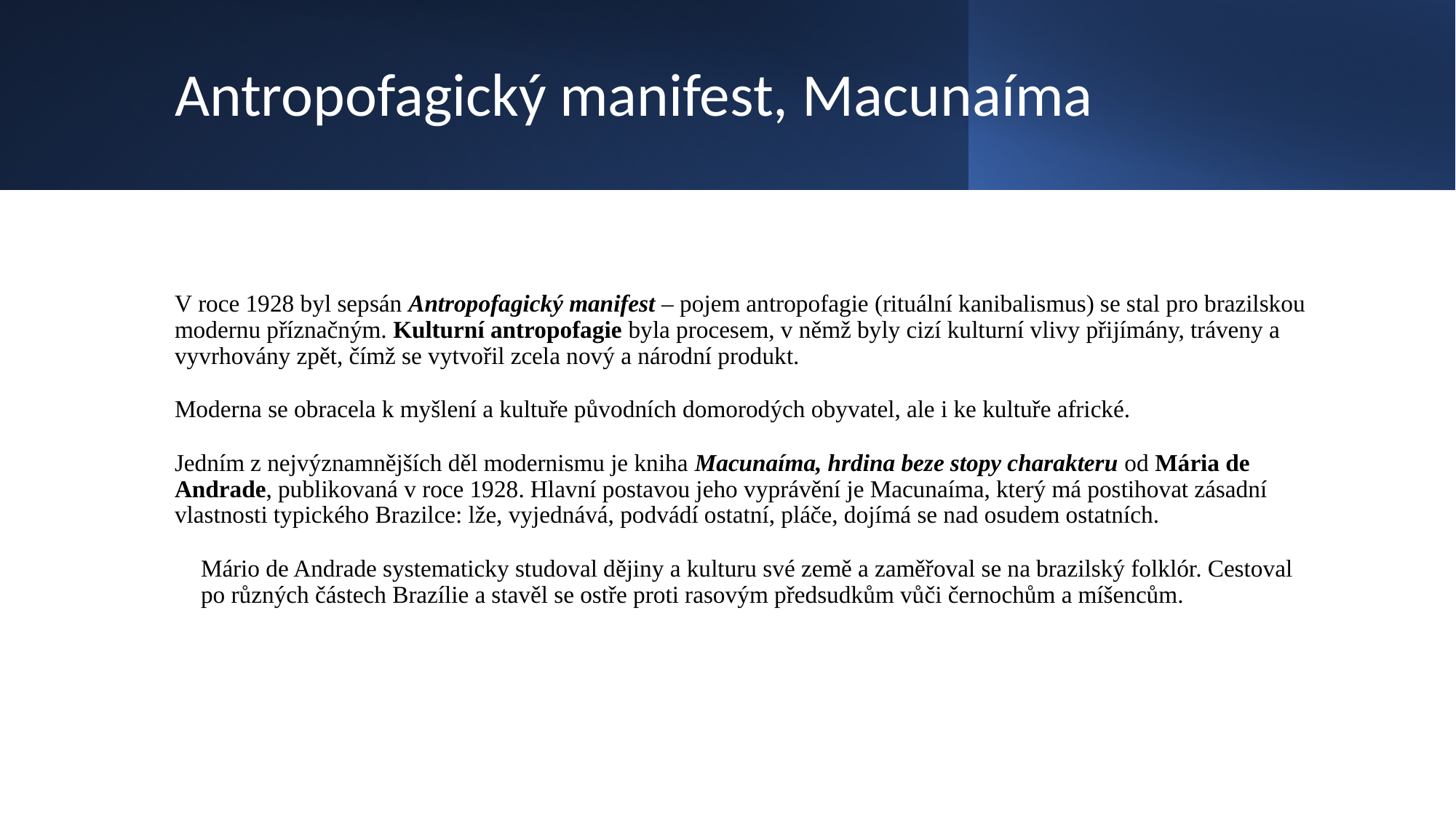

# Antropofagický manifest, Macunaíma
V roce 1928 byl sepsán Antropofagický manifest – pojem antropofagie (rituální kanibalismus) se stal pro brazilskou modernu příznačným. Kulturní antropofagie byla procesem, v němž byly cizí kulturní vlivy přijímány, tráveny a vyvrhovány zpět, čímž se vytvořil zcela nový a národní produkt.
Moderna se obracela k myšlení a kultuře původních domorodých obyvatel, ale i ke kultuře africké.
Jedním z nejvýznamnějších děl modernismu je kniha Macunaíma, hrdina beze stopy charakteru od Mária de Andrade, publikovaná v roce 1928. Hlavní postavou jeho vyprávění je Macunaíma, který má postihovat zásadní vlastnosti typického Brazilce: lže, vyjednává, podvádí ostatní, pláče, dojímá se nad osudem ostatních.
Mário de Andrade systematicky studoval dějiny a kulturu své země a zaměřoval se na brazilský folklór. Cestoval po různých částech Brazílie a stavěl se ostře proti rasovým předsudkům vůči černochům a míšencům.